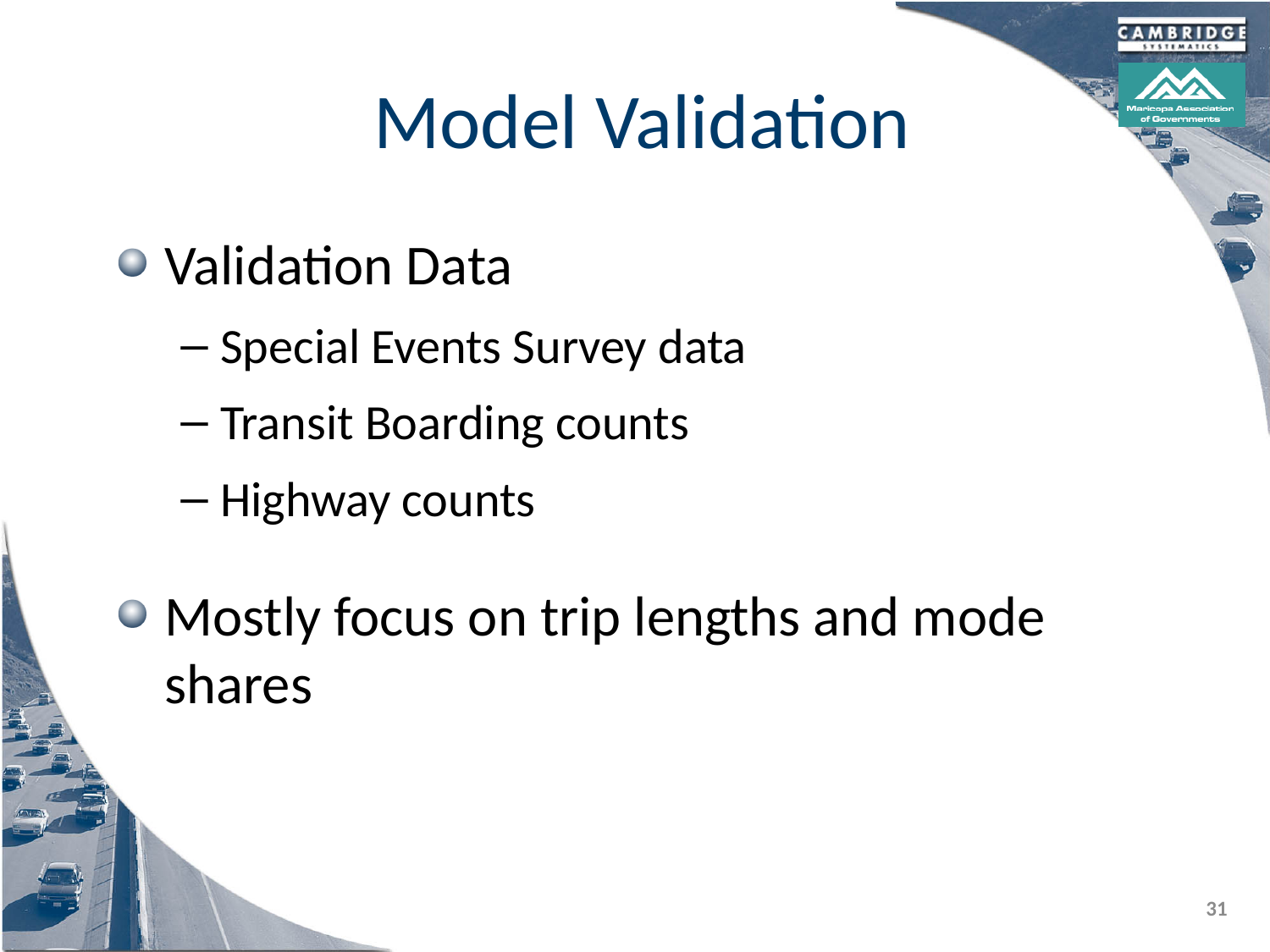

# Model Validation
Validation Data
Special Events Survey data
Transit Boarding counts
Highway counts
Mostly focus on trip lengths and mode shares
31